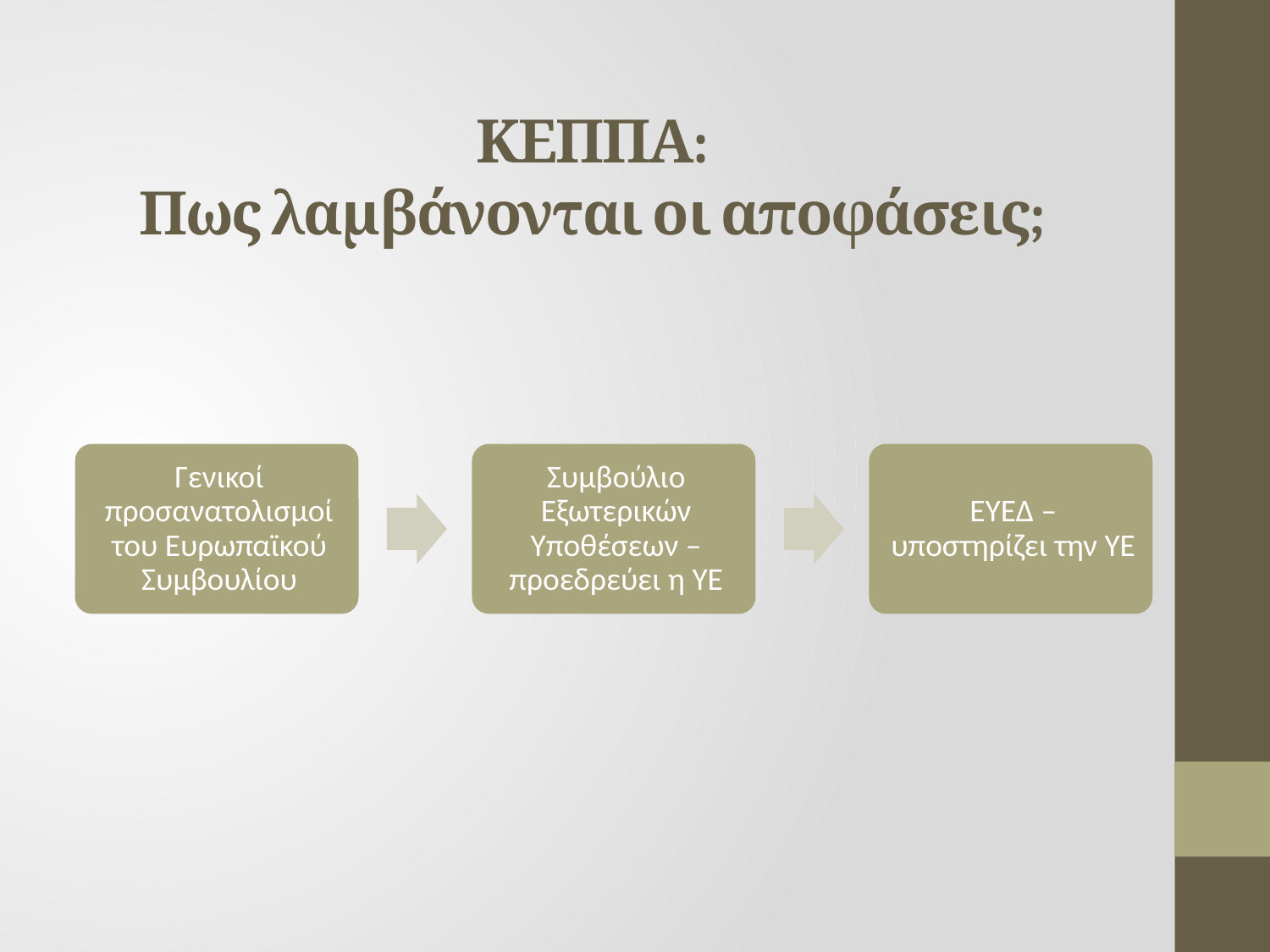

# ΚΕΠΠΑ: Πως λαμβάνονται οι αποφάσεις;
Γενικοί προσανατολισμοί του Ευρωπαϊκού Συμβουλίου

Συμβούλιο Εξωτερικών Υποθέσεων – προεδρεύει η ΥΕ

ΕΥΕΔ – υποστηρίζει την ΥΕ